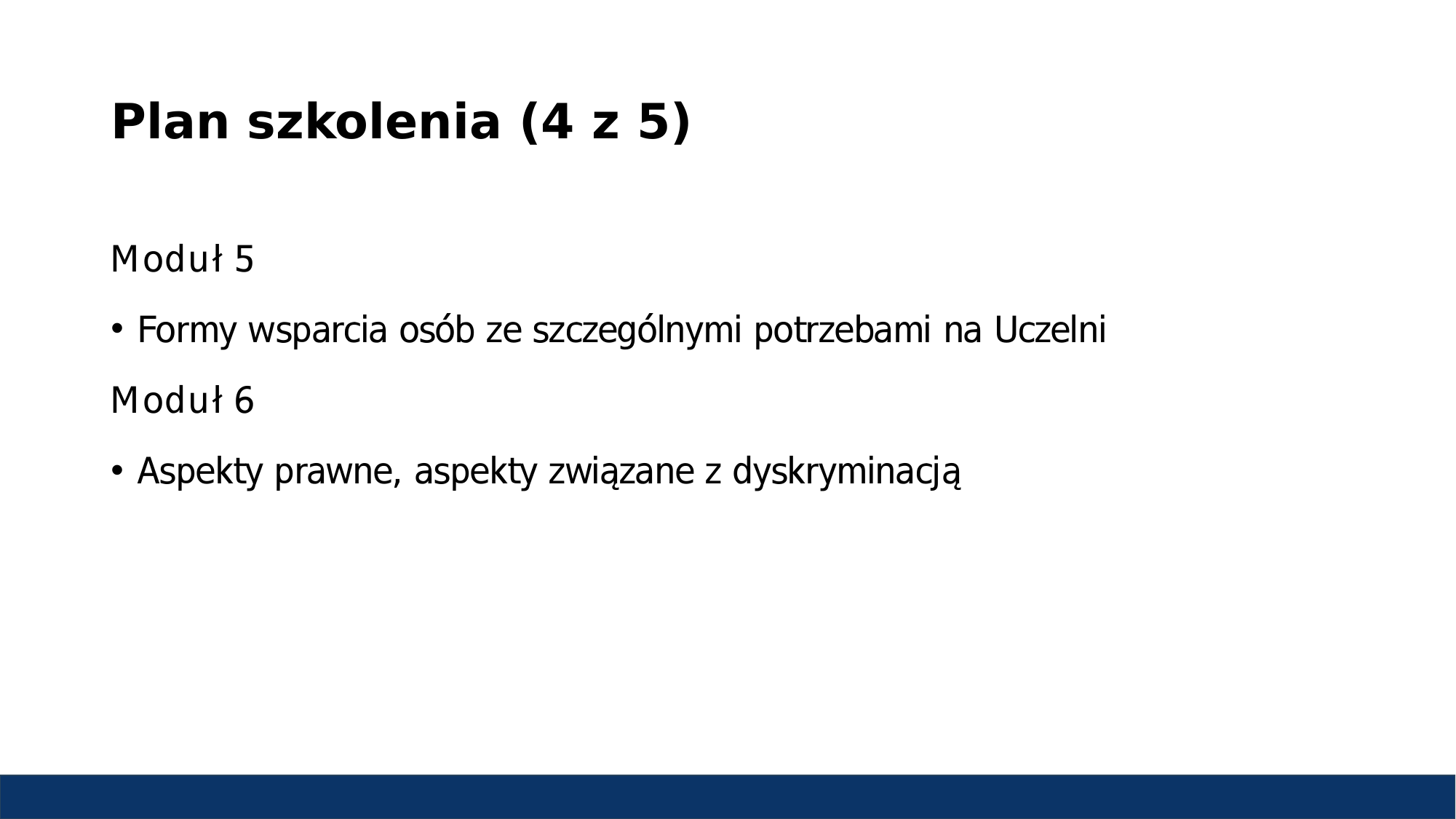

# Plan szkolenia (4 z 5)
Moduł 5
Formy wsparcia osób ze szczególnymi potrzebami na Uczelni
Moduł 6
Aspekty prawne, aspekty związane z dyskryminacją